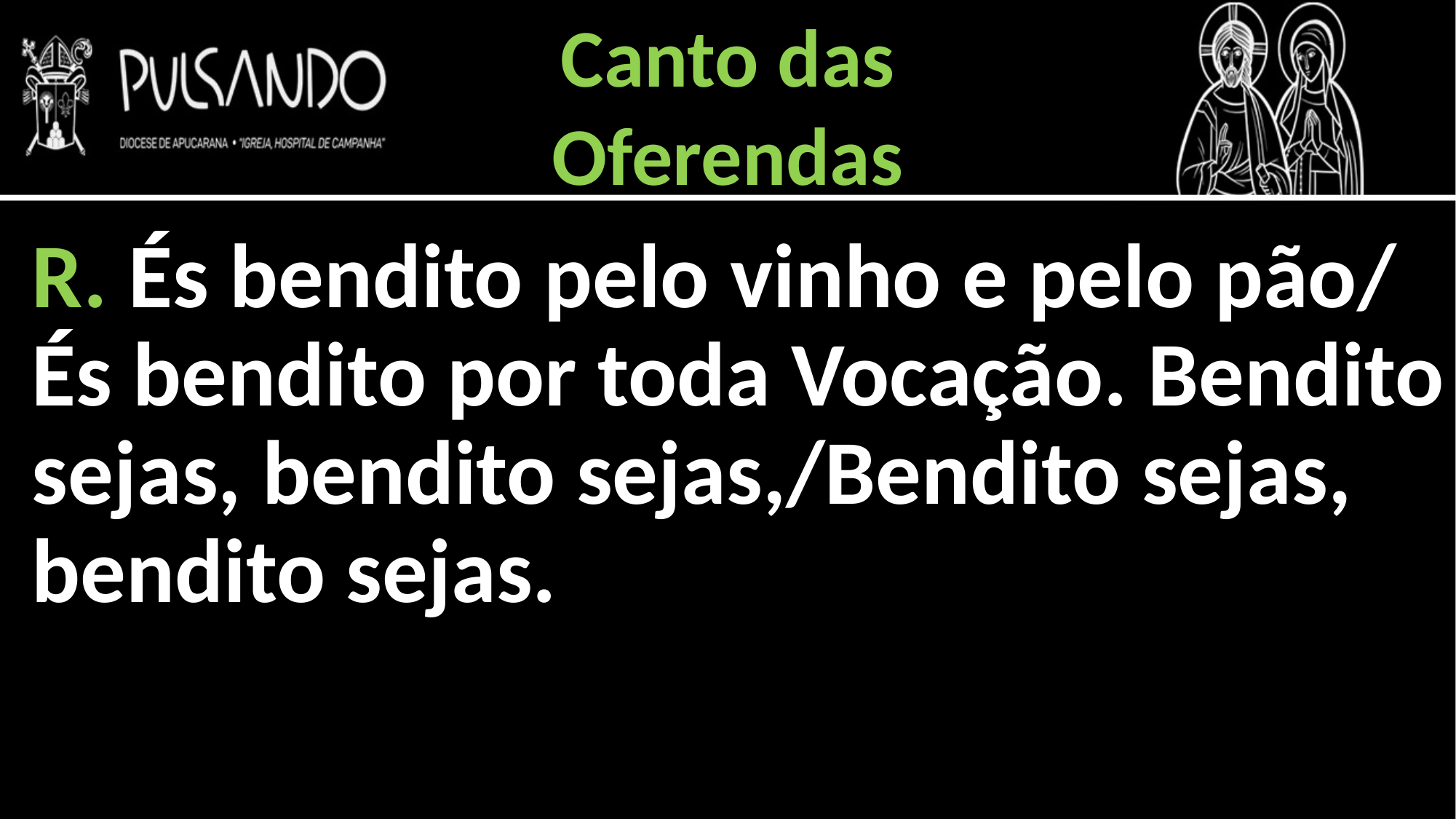

Canto das
Oferendas
R. És bendito pelo vinho e pelo pão/ És bendito por toda Vocação. Bendito sejas, bendito sejas,/Bendito sejas, bendito sejas.